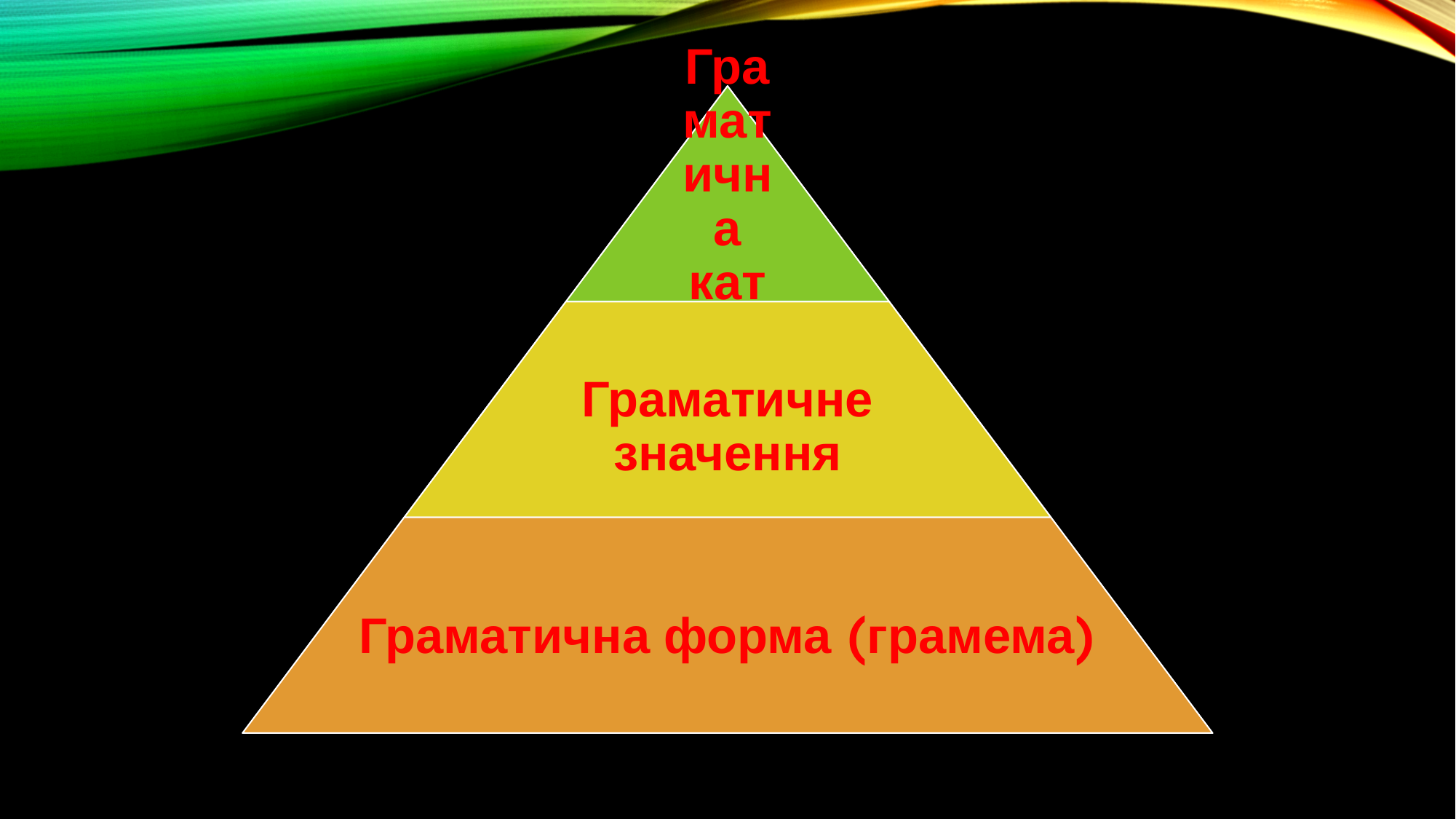

Граматична категорія
Граматичне значення
Граматична форма (грамема)